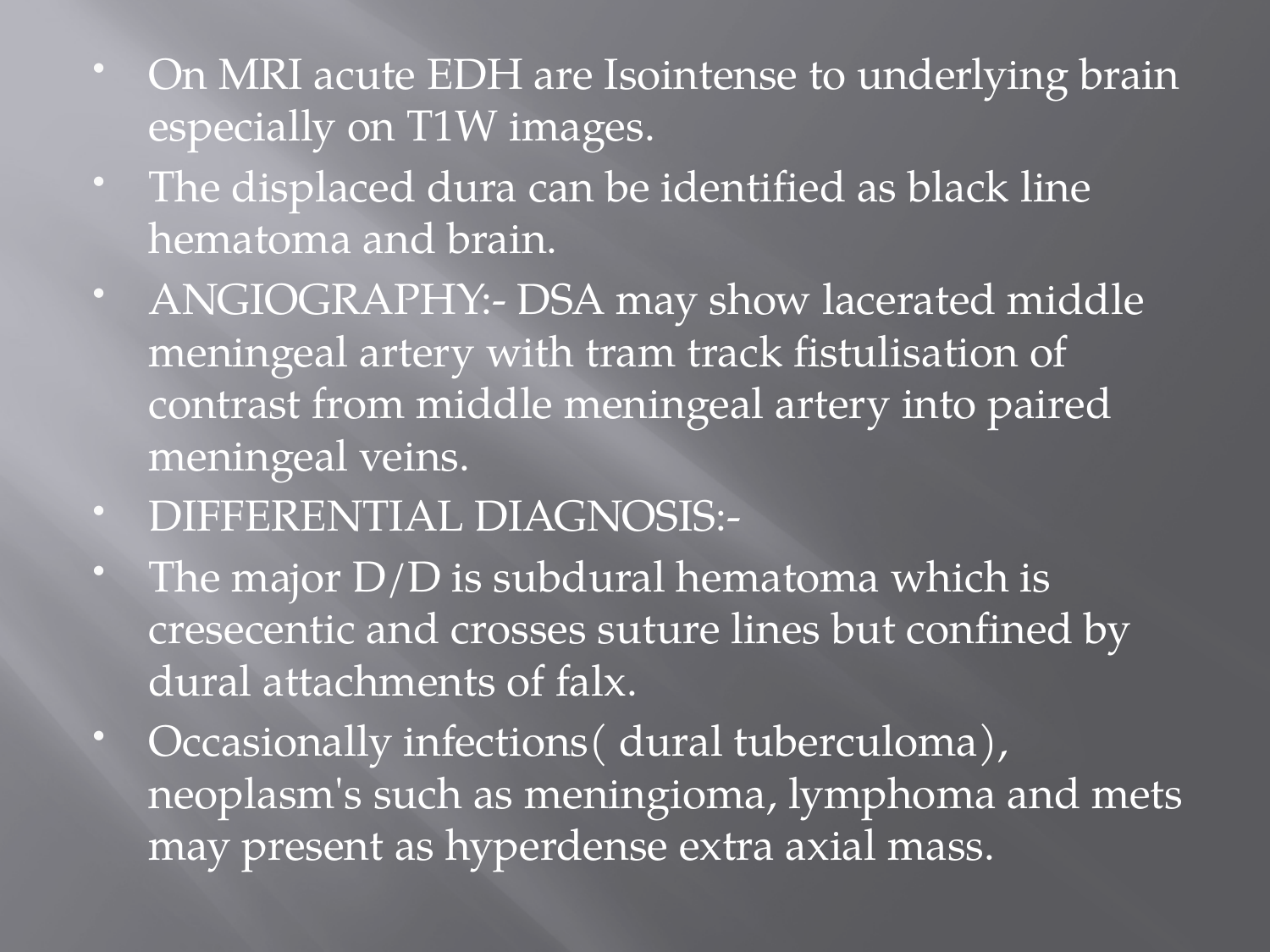

#
On MRI acute EDH are Isointense to underlying brain especially on T1W images.
The displaced dura can be identified as black line hematoma and brain.
ANGIOGRAPHY:- DSA may show lacerated middle meningeal artery with tram track fistulisation of contrast from middle meningeal artery into paired meningeal veins.
DIFFERENTIAL DIAGNOSIS:-
The major D/D is subdural hematoma which is cresecentic and crosses suture lines but confined by dural attachments of falx.
Occasionally infections( dural tuberculoma), neoplasm's such as meningioma, lymphoma and mets may present as hyperdense extra axial mass.